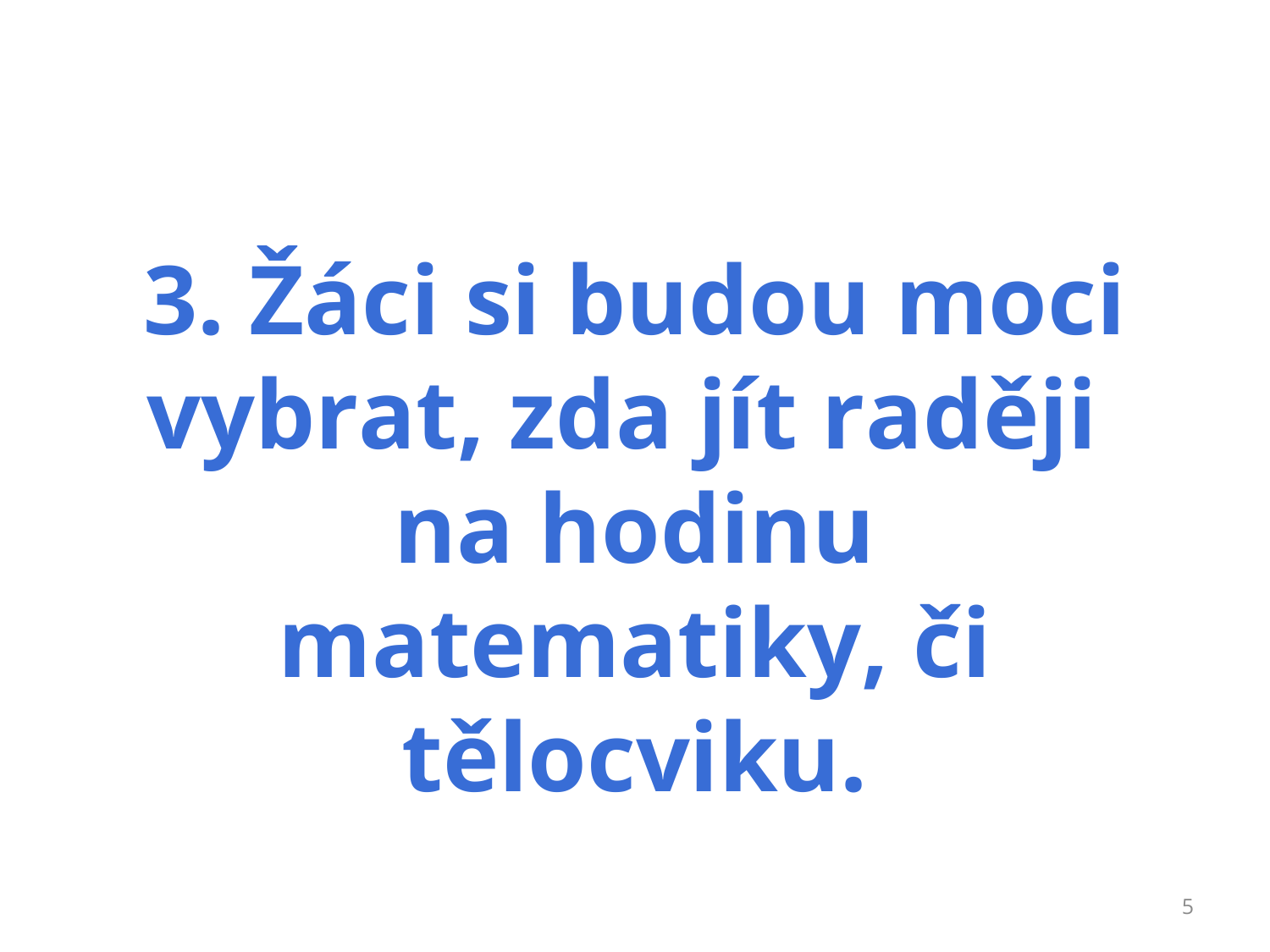

3. Žáci si budou moci vybrat, zda jít raději
na hodinu matematiky, či tělocviku.
5